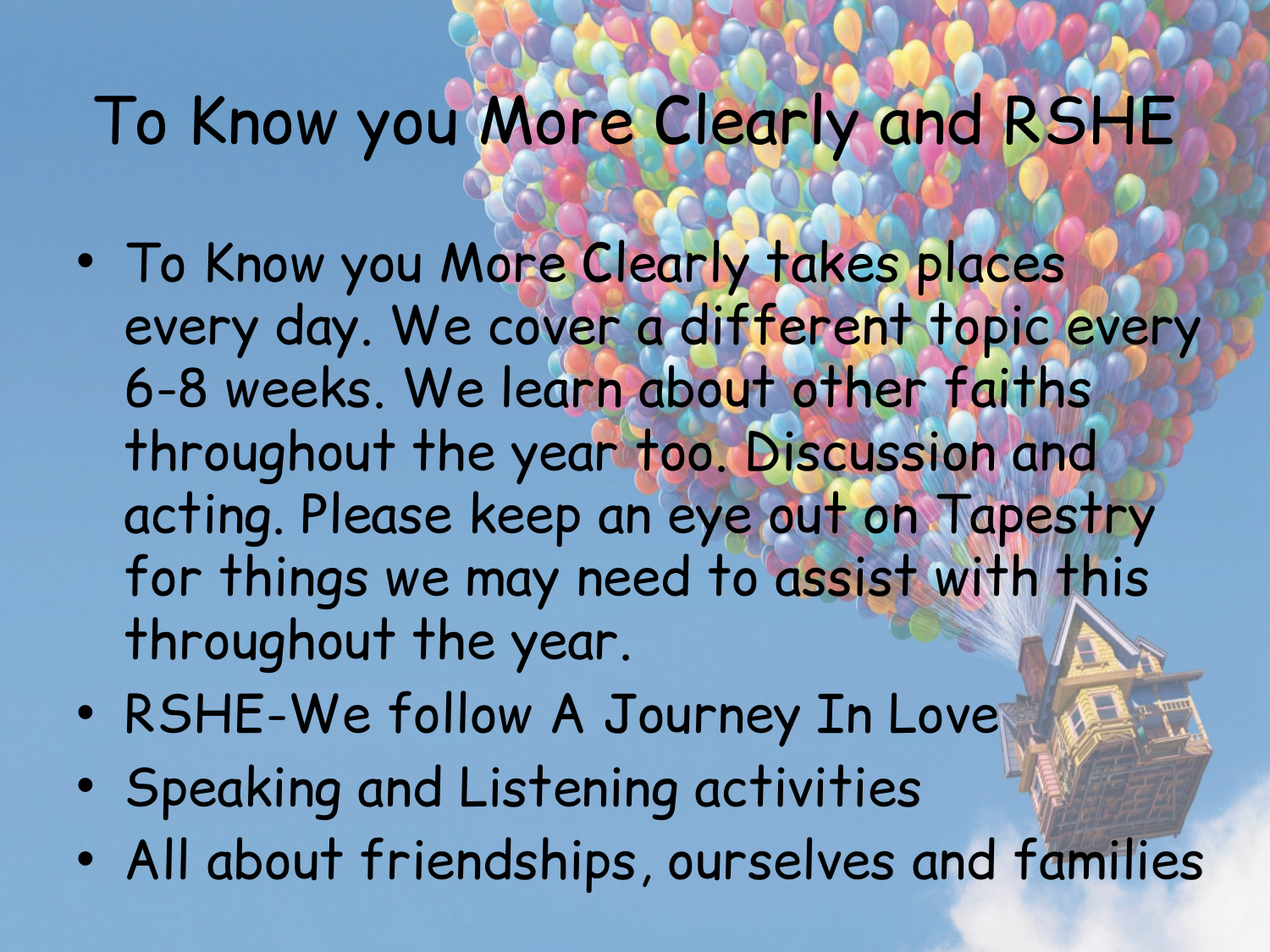

# To Know you More Clearly and RSHE
To Know you More Clearly takes places every day. We cover a different topic every 6-8 weeks. We learn about other faiths throughout the year too. Discussion and acting. Please keep an eye out on Tapestry for things we may need to assist with this throughout the year.
RSHE-We follow A Journey In Love
Speaking and Listening activities
All about friendships, ourselves and families